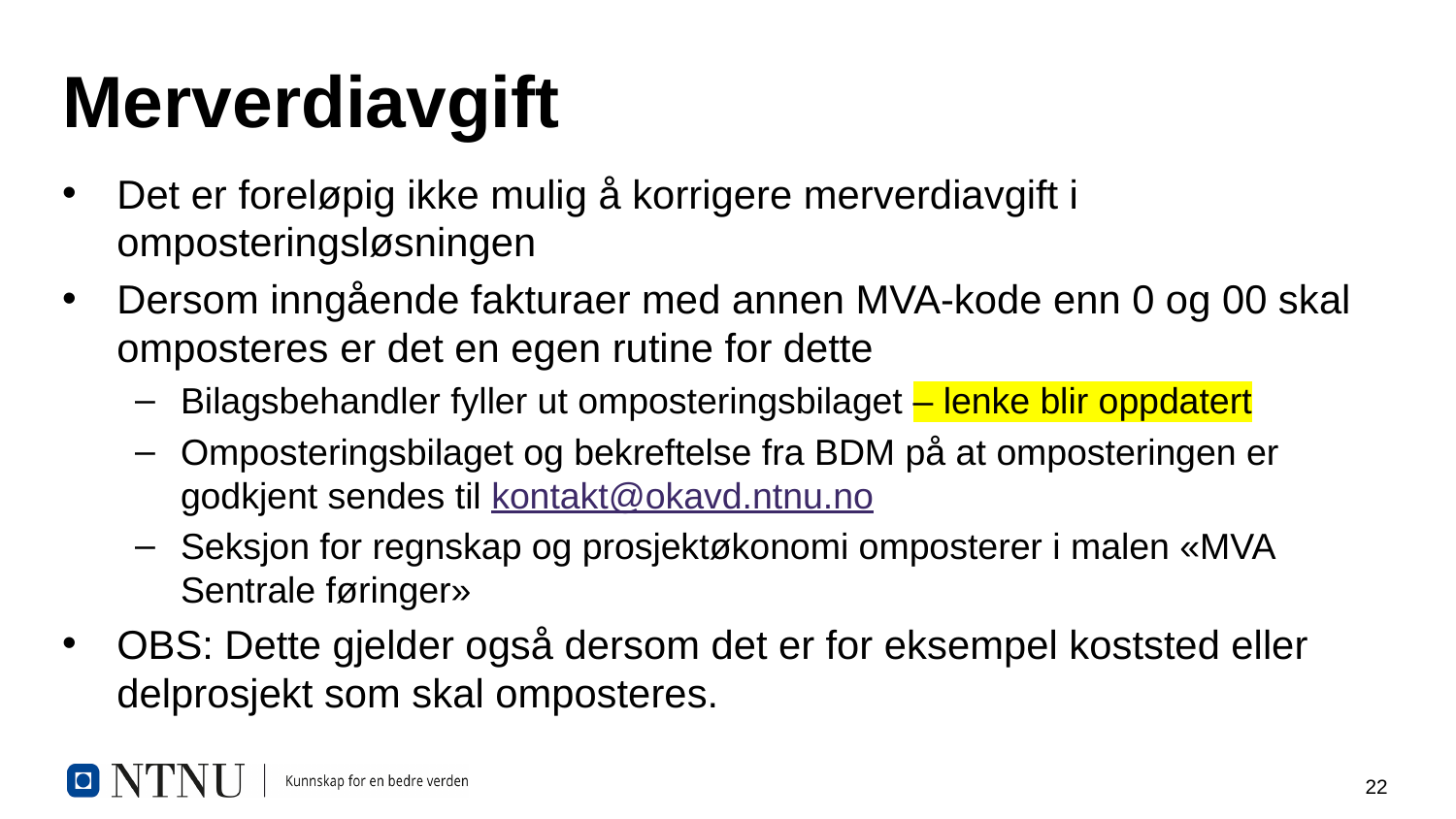

# Merverdiavgift
Det er foreløpig ikke mulig å korrigere merverdiavgift i omposteringsløsningen
Dersom inngående fakturaer med annen MVA-kode enn 0 og 00 skal omposteres er det en egen rutine for dette
Bilagsbehandler fyller ut omposteringsbilaget – lenke blir oppdatert
Omposteringsbilaget og bekreftelse fra BDM på at omposteringen er godkjent sendes til kontakt@okavd.ntnu.no
Seksjon for regnskap og prosjektøkonomi omposterer i malen «MVA Sentrale føringer»
OBS: Dette gjelder også dersom det er for eksempel koststed eller delprosjekt som skal omposteres.